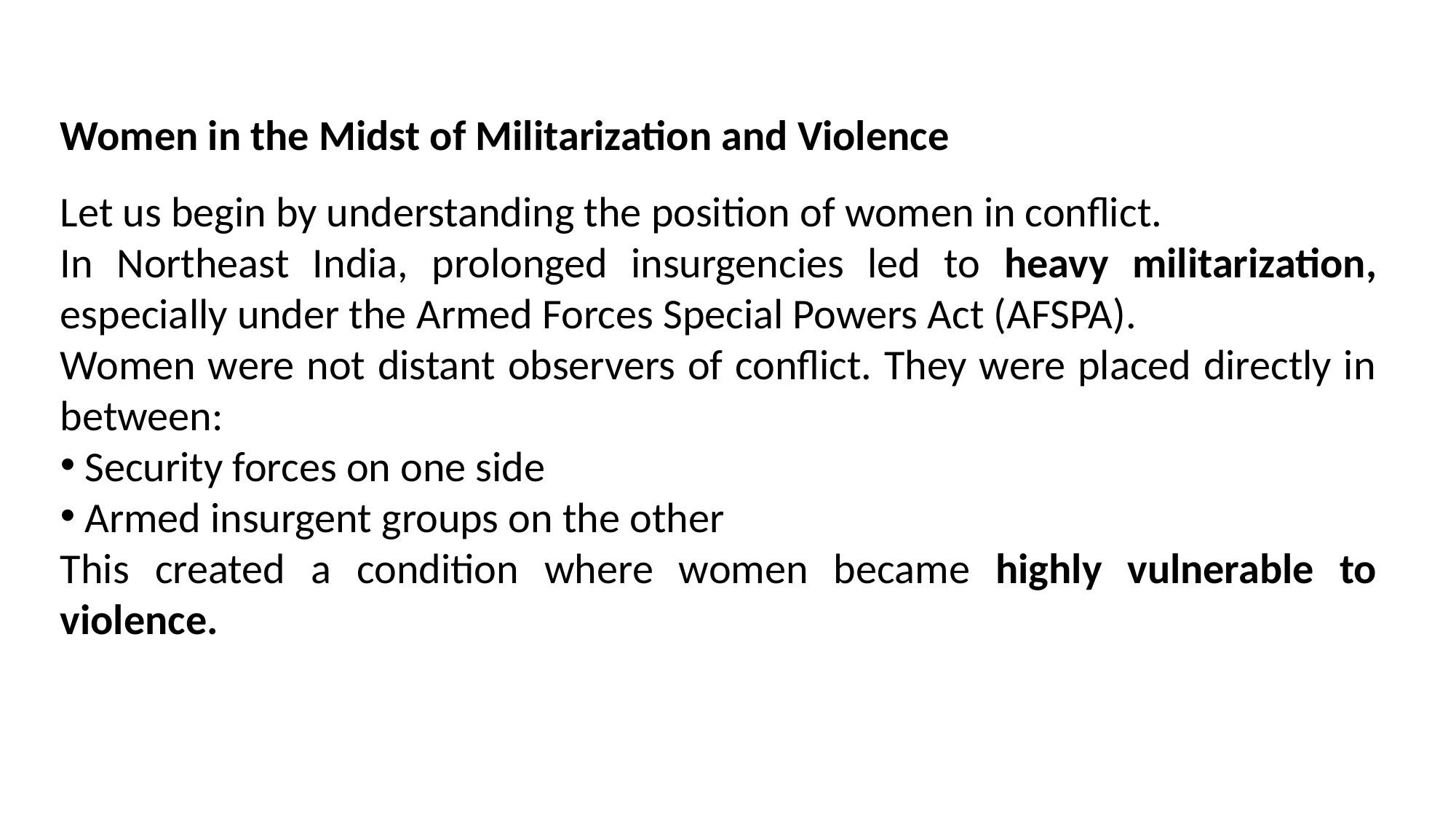

Women in the Midst of Militarization and Violence
Let us begin by understanding the position of women in conflict.
In Northeast India, prolonged insurgencies led to heavy militarization, especially under the Armed Forces Special Powers Act (AFSPA).
Women were not distant observers of conflict. They were placed directly in between:
 Security forces on one side
 Armed insurgent groups on the other
This created a condition where women became highly vulnerable to violence.